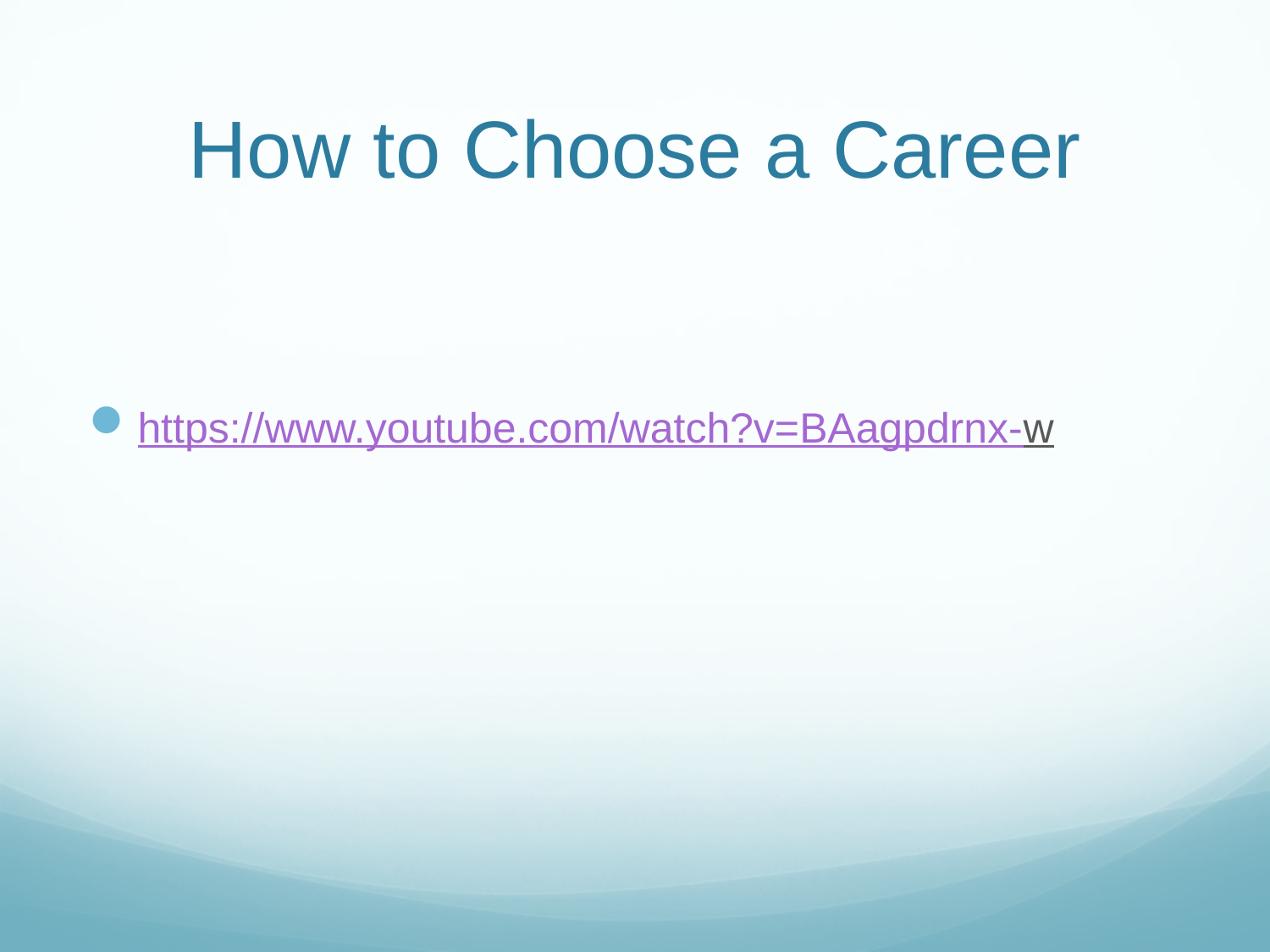

# How to Choose a Career

https://www.youtube.com/watch?v=BAagpdrnx-w